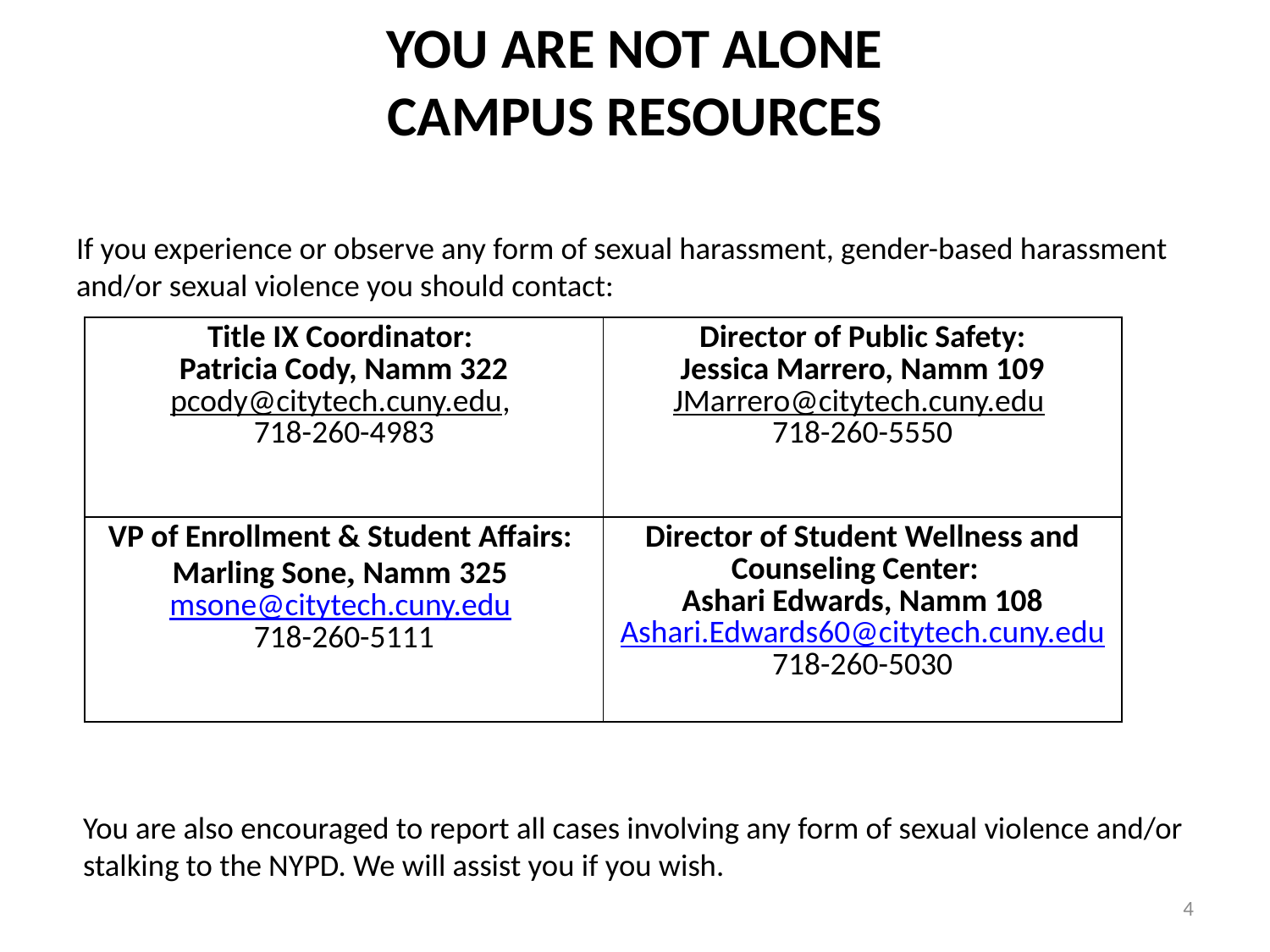

# YOU ARE NOT ALONE CAMPUS RESOURCES
If you experience or observe any form of sexual harassment, gender-based harassment and/or sexual violence you should contact:

You are also encouraged to report all cases involving any form of sexual violence and/or stalking to the NYPD. We will assist you if you wish.

| Title IX Coordinator: Patricia Cody, Namm 322 pcody@citytech.cuny.edu, 718-260-4983 | Director of Public Safety: Jessica Marrero, Namm 109 JMarrero@citytech.cuny.edu 718-260-5550 |
| --- | --- |
| VP of Enrollment & Student Affairs: Marling Sone, Namm 325 msone@citytech.cuny.edu 718-260-5111 | Director of Student Wellness and Counseling Center: Ashari Edwards, Namm 108 Ashari.Edwards60@citytech.cuny.edu 718-260-5030 |
4